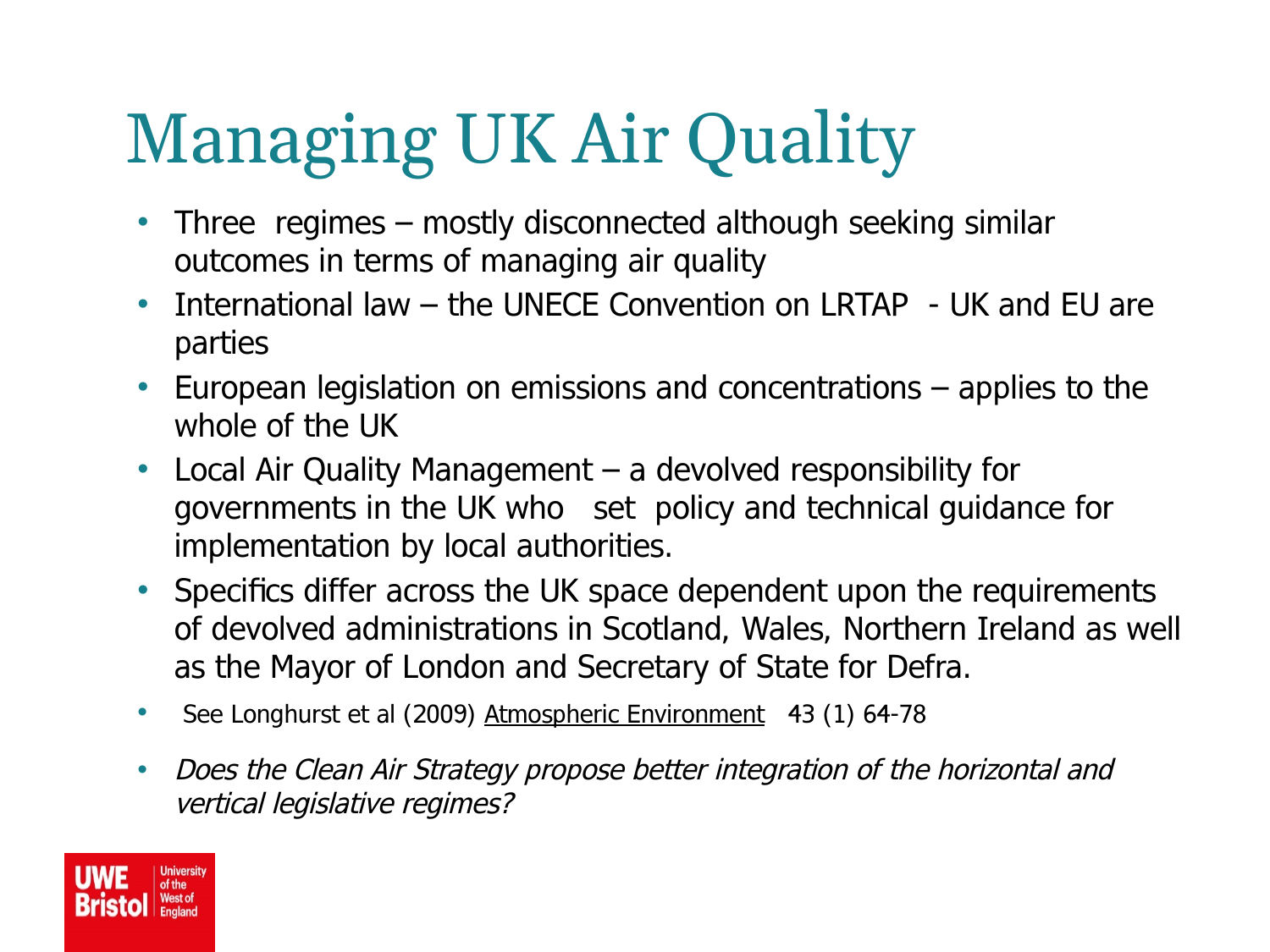

Managing UK Air Quality
Three  regimes – mostly disconnected although seeking similar outcomes in terms of managing air quality
International law – the UNECE Convention on LRTAP  - UK and EU are parties
European legislation on emissions and concentrations – applies to the whole of the UK
Local Air Quality Management – a devolved responsibility for governments in the UK who   set  policy and technical guidance for implementation by local authorities.
Specifics differ across the UK space dependent upon the requirements of devolved administrations in Scotland, Wales, Northern Ireland as well as the Mayor of London and Secretary of State for Defra.
 See Longhurst et al (2009) Atmospheric Environment   43 (1) 64-78
Does the Clean Air Strategy propose better integration of the horizontal and vertical legislative regimes?